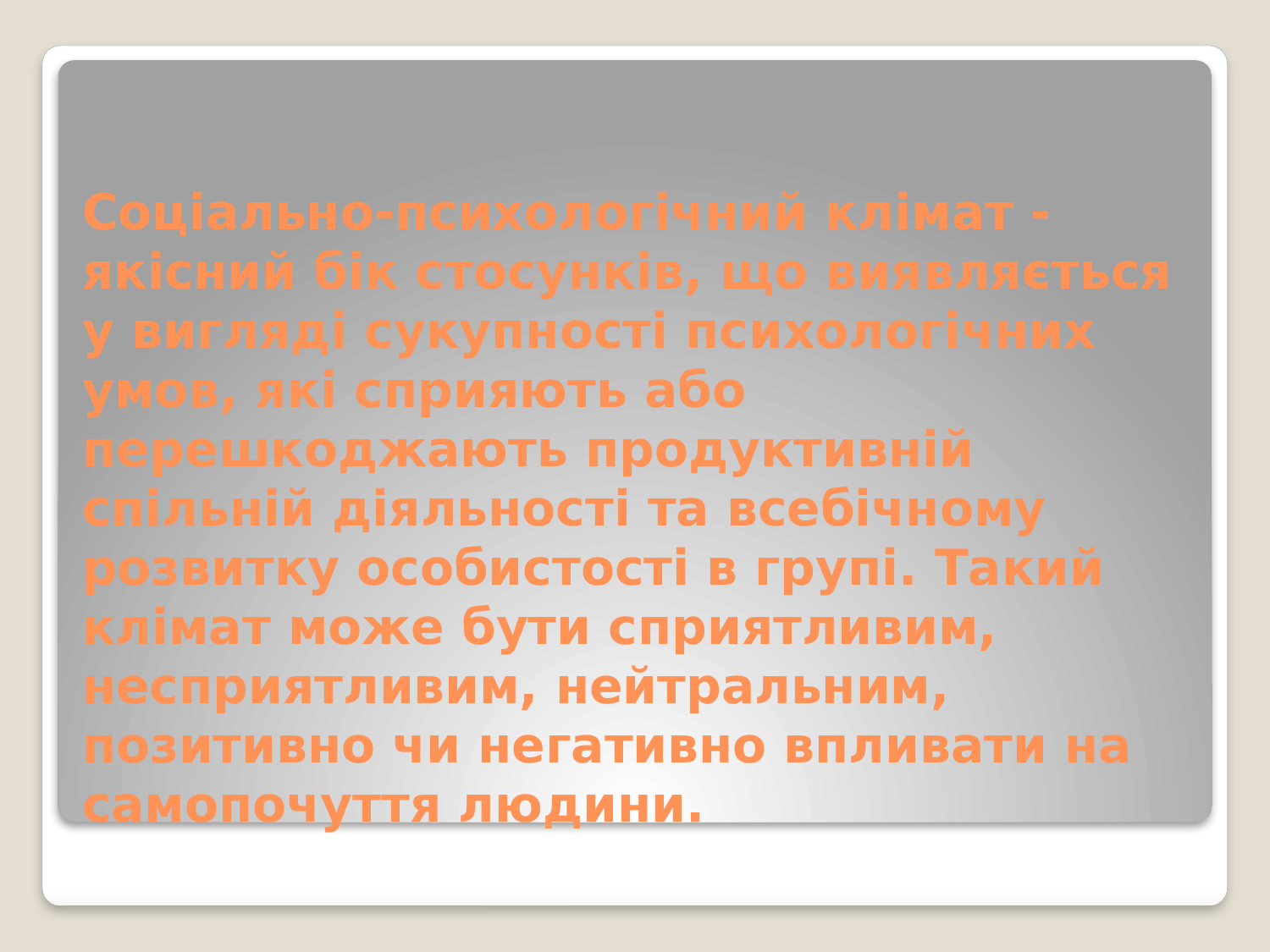

# Соціально-психологічний клімат - якісний бік стосунків, що виявляється у вигляді сукупності психологічних умов, які сприяють або перешкоджають продуктивній спільній діяльності та всебічному розвитку особистості в групі. Такий клімат може бути сприятливим, несприятливим, нейтральним, позитивно чи негативно впливати на самопочуття людини.